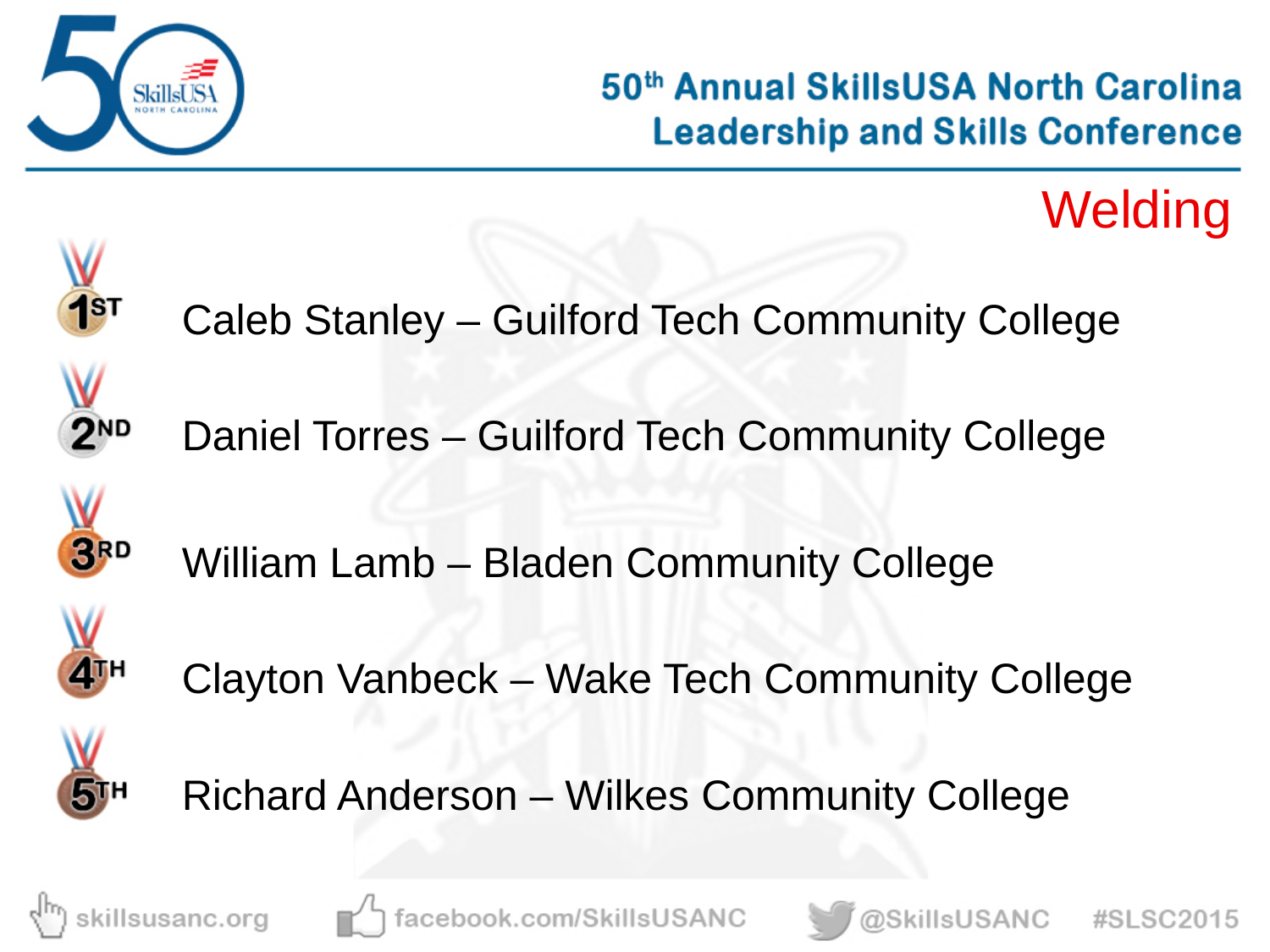

Welding
Caleb Stanley – Guilford Tech Community College
Daniel Torres – Guilford Tech Community College
William Lamb – Bladen Community College
Clayton Vanbeck – Wake Tech Community College
Richard Anderson – Wilkes Community College